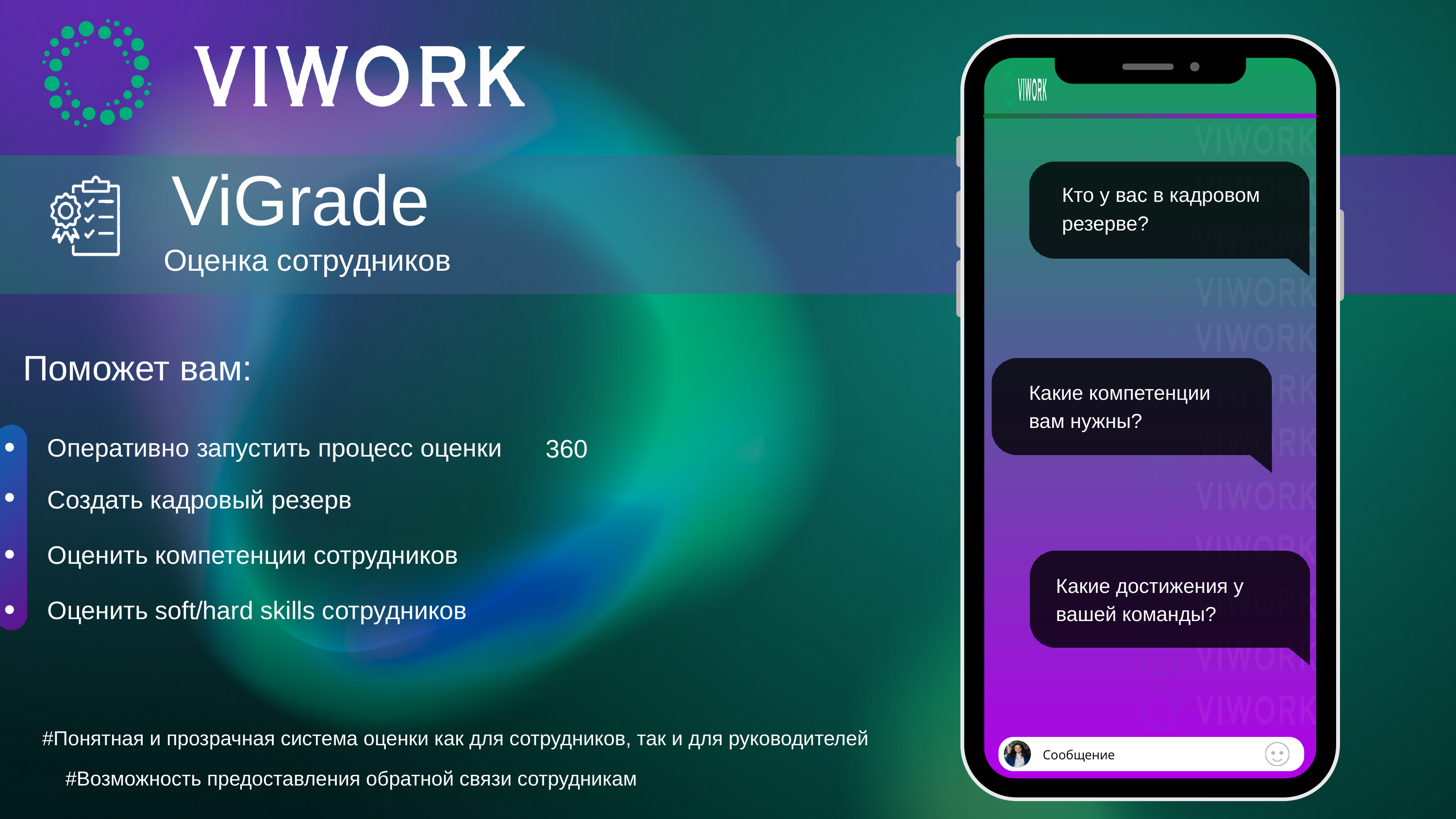

ViGrade

Кто у вас в кадровом резерве?

Оценка сотрудников

Поможет вам:

Какие компетенции вам нужны?

360
Оперативно запустить процесс оценки

Создать кадровый резерв

Оценить компетенции сотрудников

Какие достижения у вашей команды?

Оценить soft/hard skills сотрудников

#Понятная и прозрачная система оценки как для сотрудников, так и для руководителей

Сообщение
#Возможность предоставления обратной связи сотрудникам